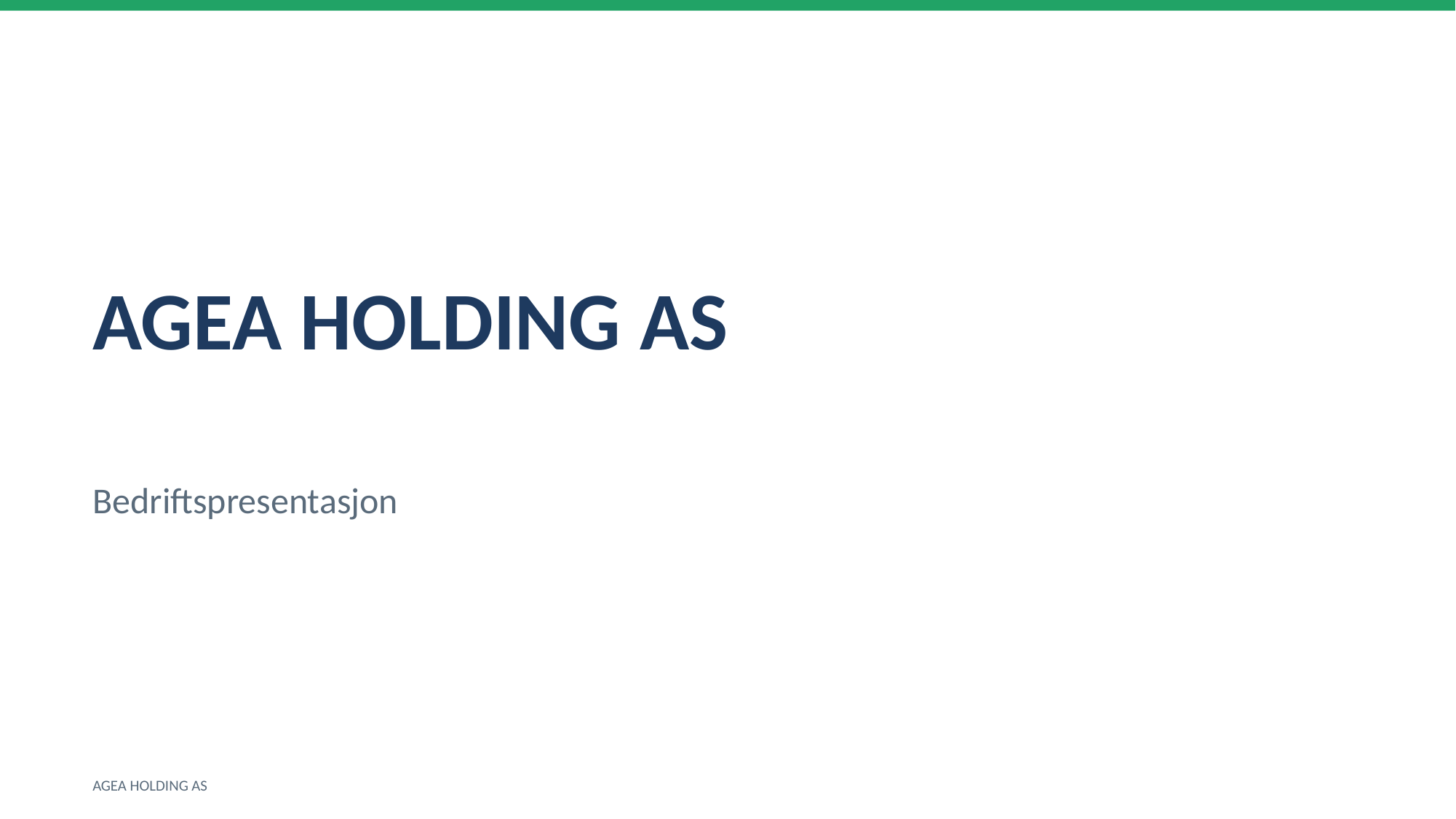

AGEA HOLDING AS
Bedriftspresentasjon
AGEA HOLDING AS